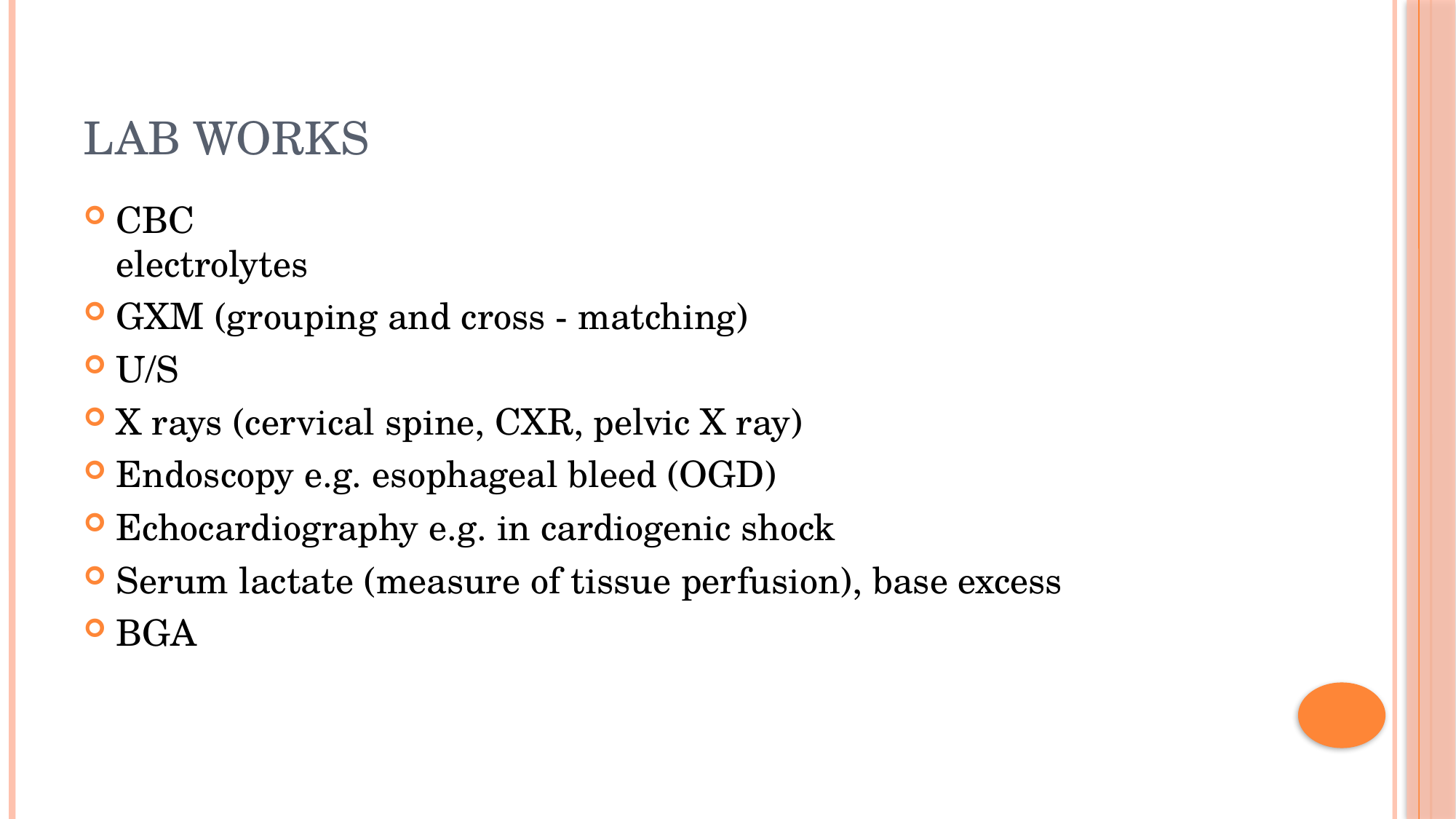

# LAB WORKS
CBC
electrolytes
GXM (grouping and cross - matching)
U/S
X rays (cervical spine, CXR, pelvic X ray)
Endoscopy e.g. esophageal bleed (OGD)
Echocardiography e.g. in cardiogenic shock
Serum lactate (measure of tissue perfusion), base excess
BGA